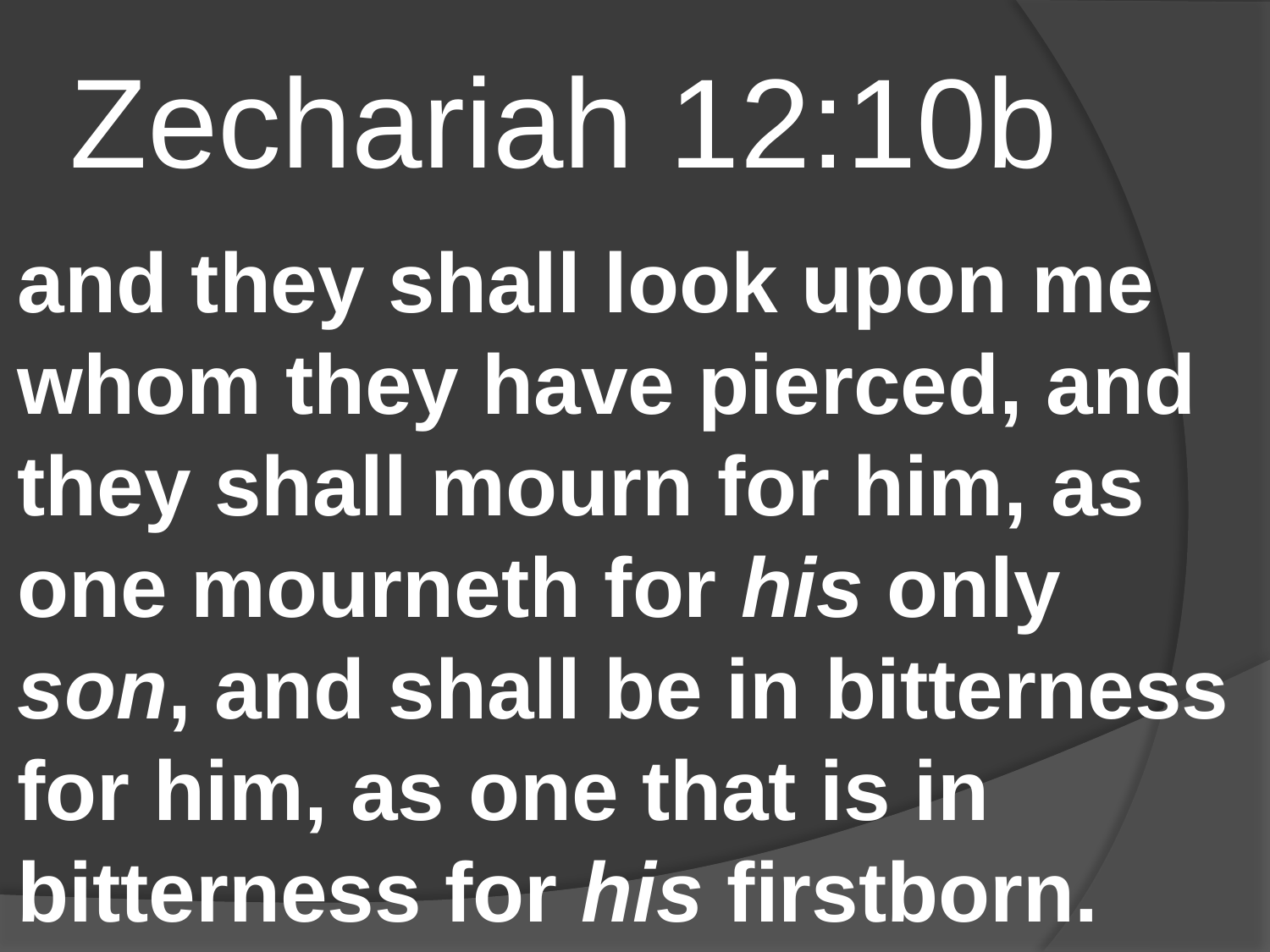

# Zechariah 12:10b
and they shall look upon me whom they have pierced, and they shall mourn for him, as one mourneth for his only son, and shall be in bitterness for him, as one that is in bitterness for his firstborn.